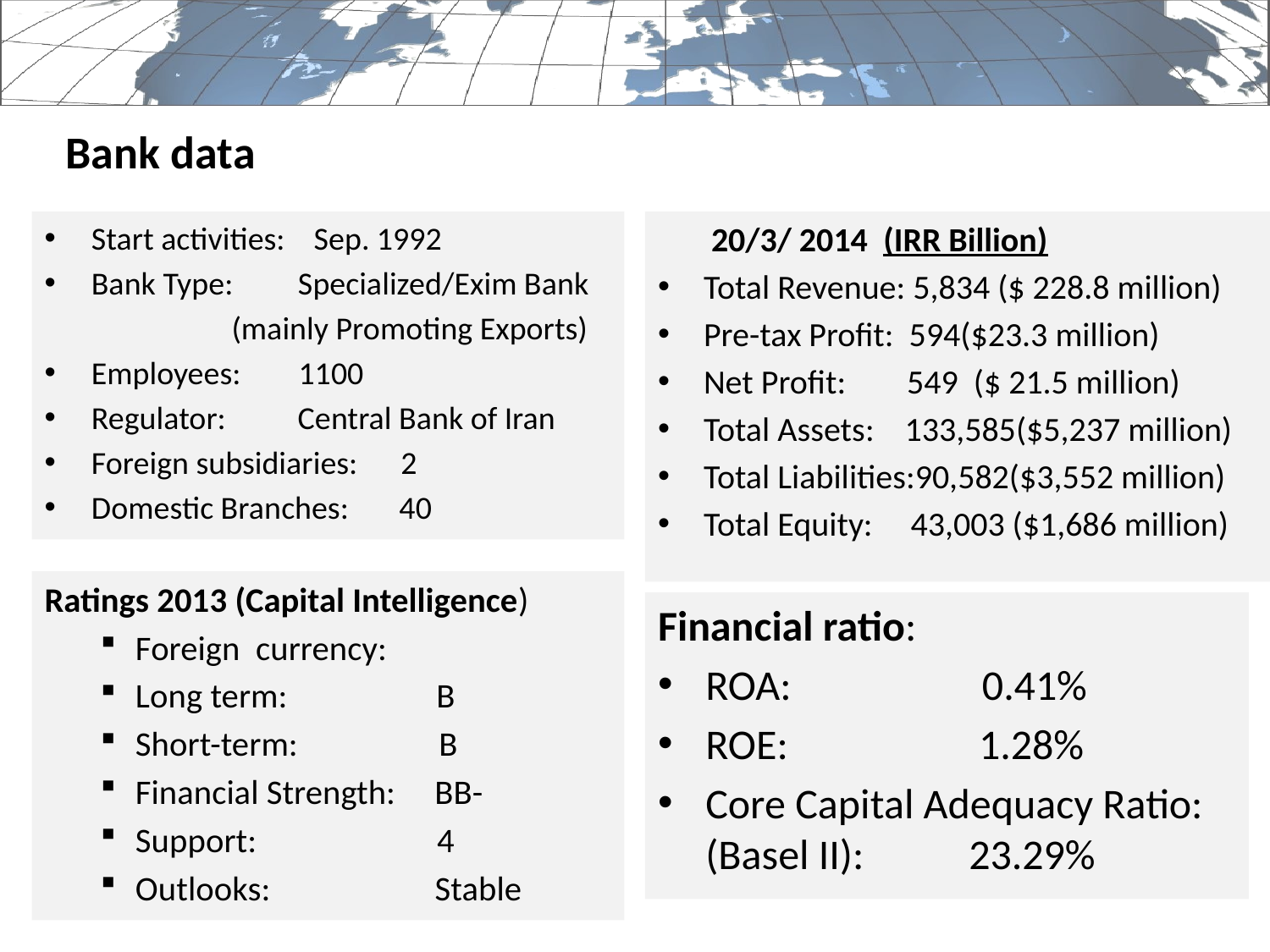

# Bank data
Start activities:    Sep. 1992
Bank Type:         Specialized/Exim Bank
                          (mainly Promoting Exports)
Employees:        1100
Regulator:          Central Bank of Iran
Foreign subsidiaries:      2
Domestic Branches:       40

       20/3/ 2014  (IRR Billion)
Total Revenue: 5,834 ($ 228.8 million)
Pre-tax Profit:  594($23.3 million)
Net Profit:        549  ($ 21.5 million)
Total Assets:    133,585($5,237 million)
Total Liabilities:90,582($3,552 million)
Total Equity:     43,003 ($1,686 million)

Ratings 2013 (Capital Intelligence)
Foreign  currency:
Long term:                   B
Short-term:                  B
Financial Strength:     BB-
Support:                       4
Outlooks:                     Stable

Financial ratio:
ROA:                    0.41%
ROE:                    1.28%
Core Capital Adequacy Ratio: (Basel II):           23.29%